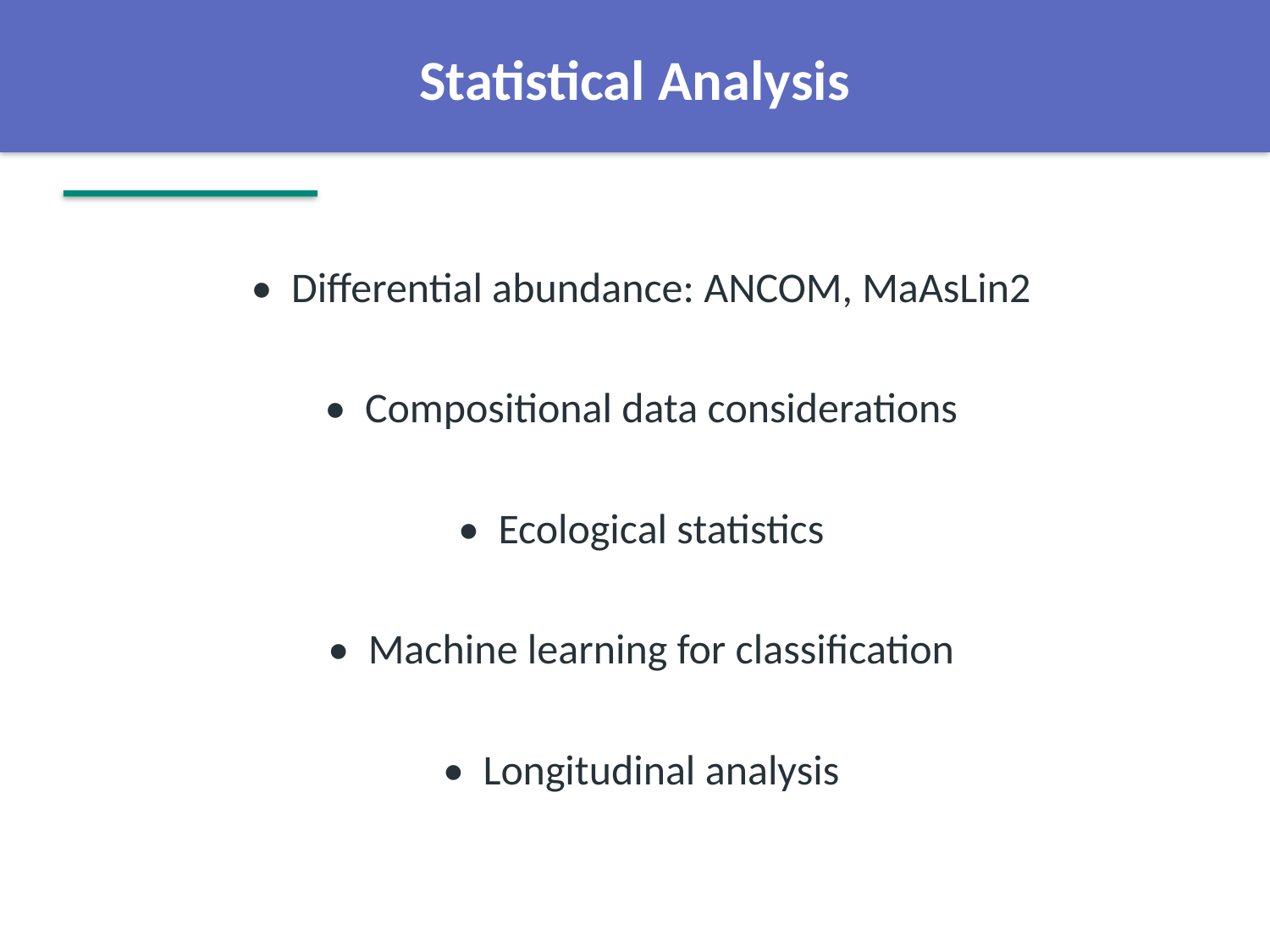

Statistical Analysis

•  Differential abundance: ANCOM, MaAsLin2
•  Compositional data considerations
•  Ecological statistics
•  Machine learning for classification
•  Longitudinal analysis